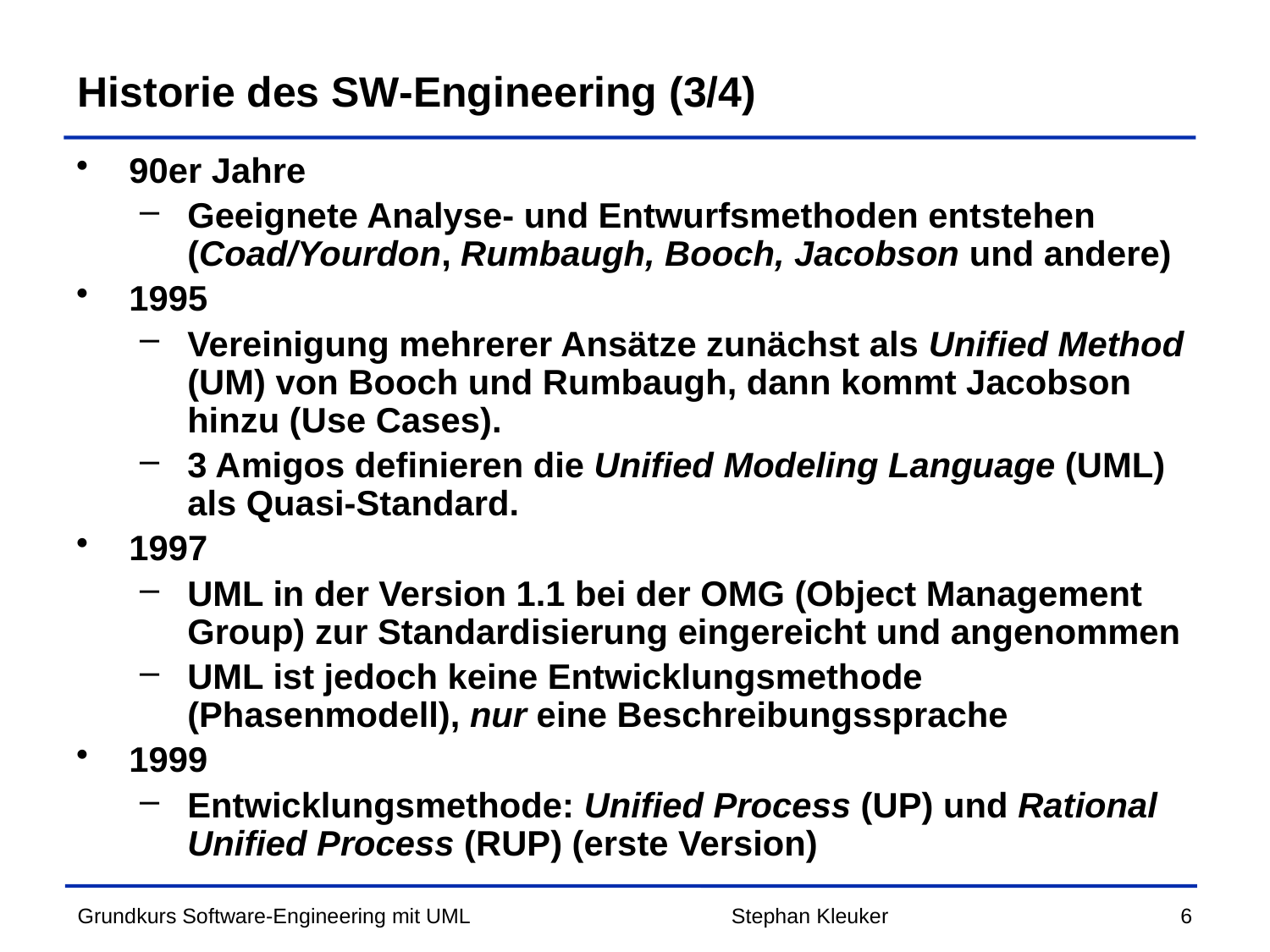

# Historie des SW-Engineering (3/4)
90er Jahre
Geeignete Analyse- und Entwurfsmethoden entstehen (Coad/Yourdon, Rumbaugh, Booch, Jacobson und andere)
1995
Vereinigung mehrerer Ansätze zunächst als Unified Method (UM) von Booch und Rumbaugh, dann kommt Jacobson hinzu (Use Cases).
3 Amigos definieren die Unified Modeling Language (UML) als Quasi-Standard.
1997
UML in der Version 1.1 bei der OMG (Object Management Group) zur Standardisierung eingereicht und angenommen
UML ist jedoch keine Entwicklungsmethode (Phasenmodell), nur eine Beschreibungssprache
1999
Entwicklungsmethode: Unified Process (UP) und Rational Unified Process (RUP) (erste Version)

Stephan Kleuker